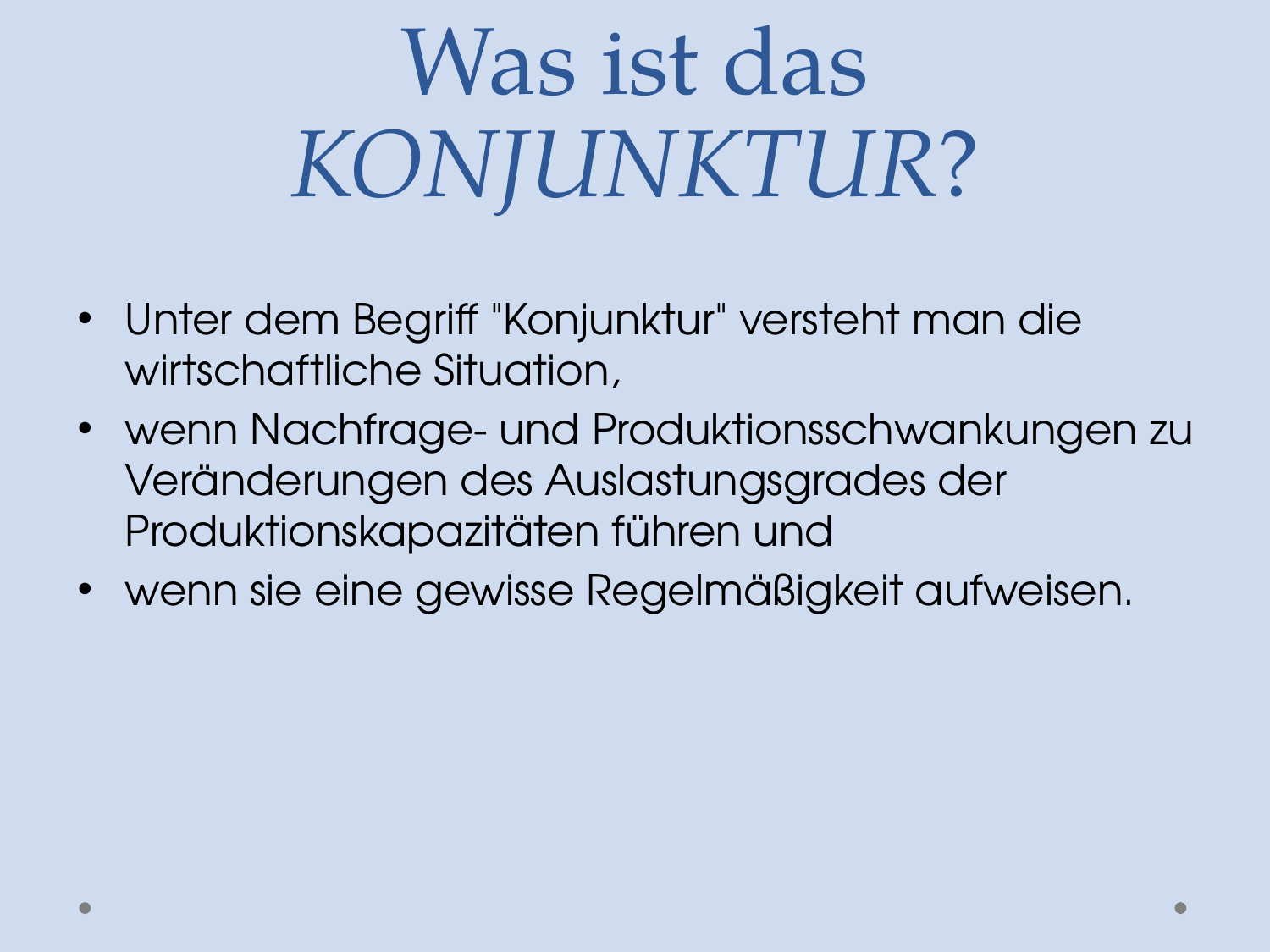

# Was ist das KONJUNKTUR?
Unter dem Begriff "Konjunktur" versteht man die wirtschaftliche Situation,
wenn Nachfrage- und Produktionsschwankungen zu Veränderungen des Auslastungsgrades der Produktionskapazitäten führen und
wenn sie eine gewisse Regelmäßigkeit aufweisen.